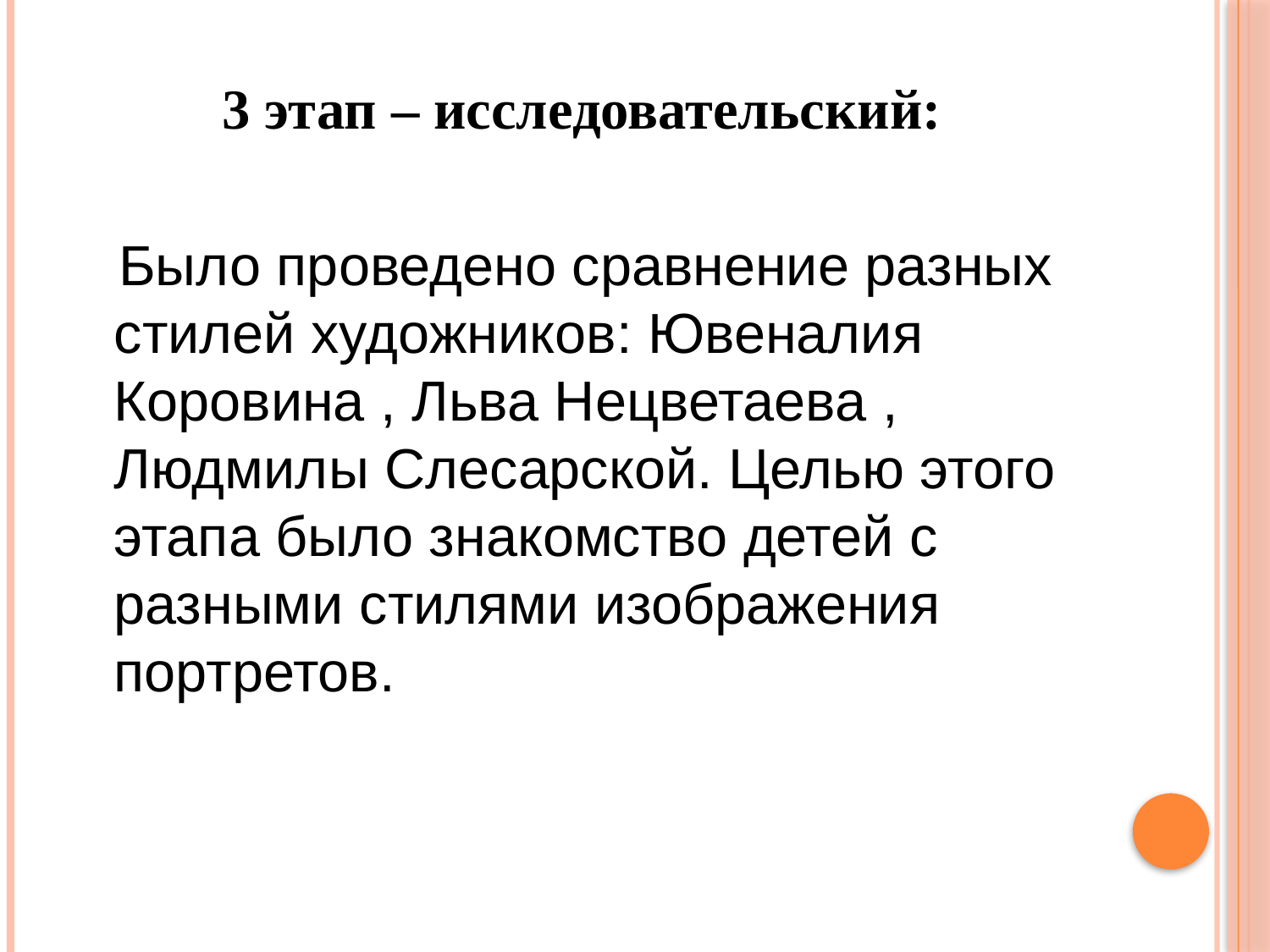

3 этап – исследовательский:

   Было проведено сравнение разных стилей художников: Ювеналия Коровина , Льва Нецветаева , Людмилы Слесарской. Целью этого этапа было знакомство детей с разными стилями изображения портретов.